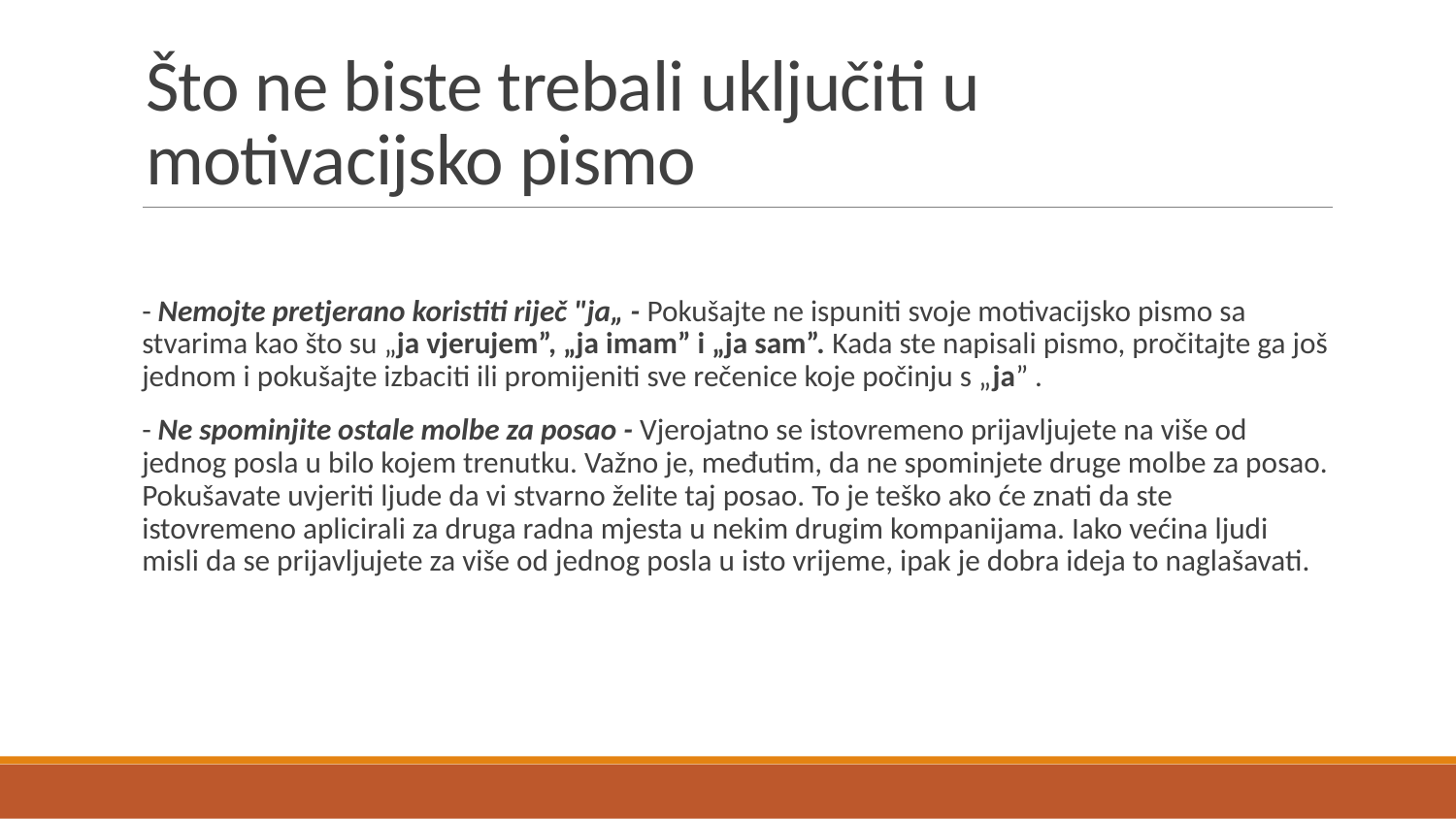

# Što ne biste trebali uključiti u motivacijsko pismo
- Nemojte pretjerano koristiti riječ "ja„ - Pokušajte ne ispuniti svoje motivacijsko pismo sa stvarima kao što su „ja vjerujem”, „ja imam” i „ja sam”. Kada ste napisali pismo, pročitajte ga još jednom i pokušajte izbaciti ili promijeniti sve rečenice koje počinju s „ja” .
- Ne spominjite ostale molbe za posao - Vjerojatno se istovremeno prijavljujete na više od jednog posla u bilo kojem trenutku. Važno je, međutim, da ne spominjete druge molbe za posao. Pokušavate uvjeriti ljude da vi stvarno želite taj posao. To je teško ako će znati da ste istovremeno aplicirali za druga radna mjesta u nekim drugim kompanijama. Iako većina ljudi misli da se prijavljujete za više od jednog posla u isto vrijeme, ipak je dobra ideja to naglašavati.